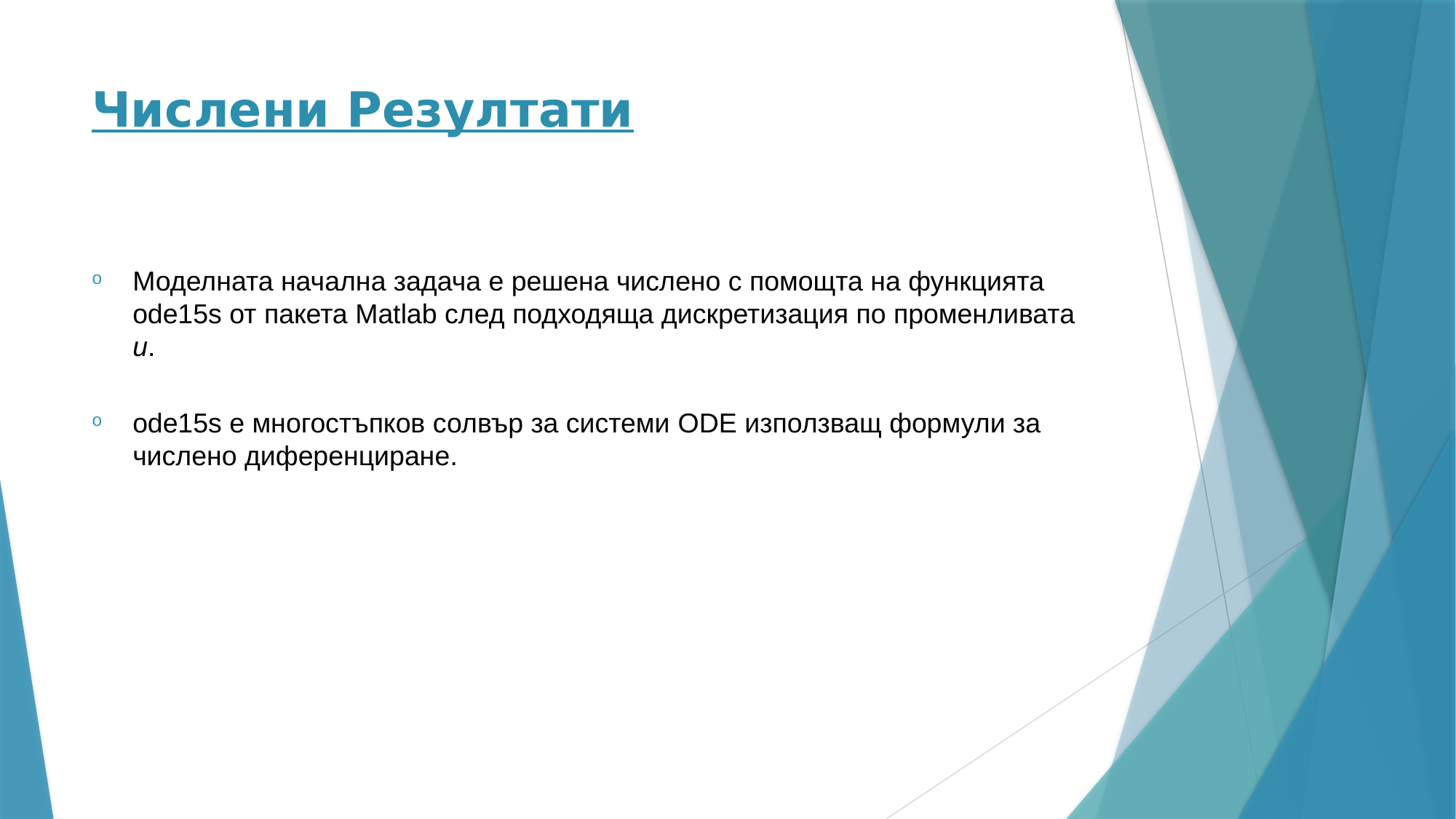

# Числени Резултати
Моделната начална задача е решена числено с помощта на функцията ode15s от пакета Matlab след подходяща дискретизация по променливата u.

ode15s е многостъпков солвър за системи ODE използващ формули за числено диференциране.